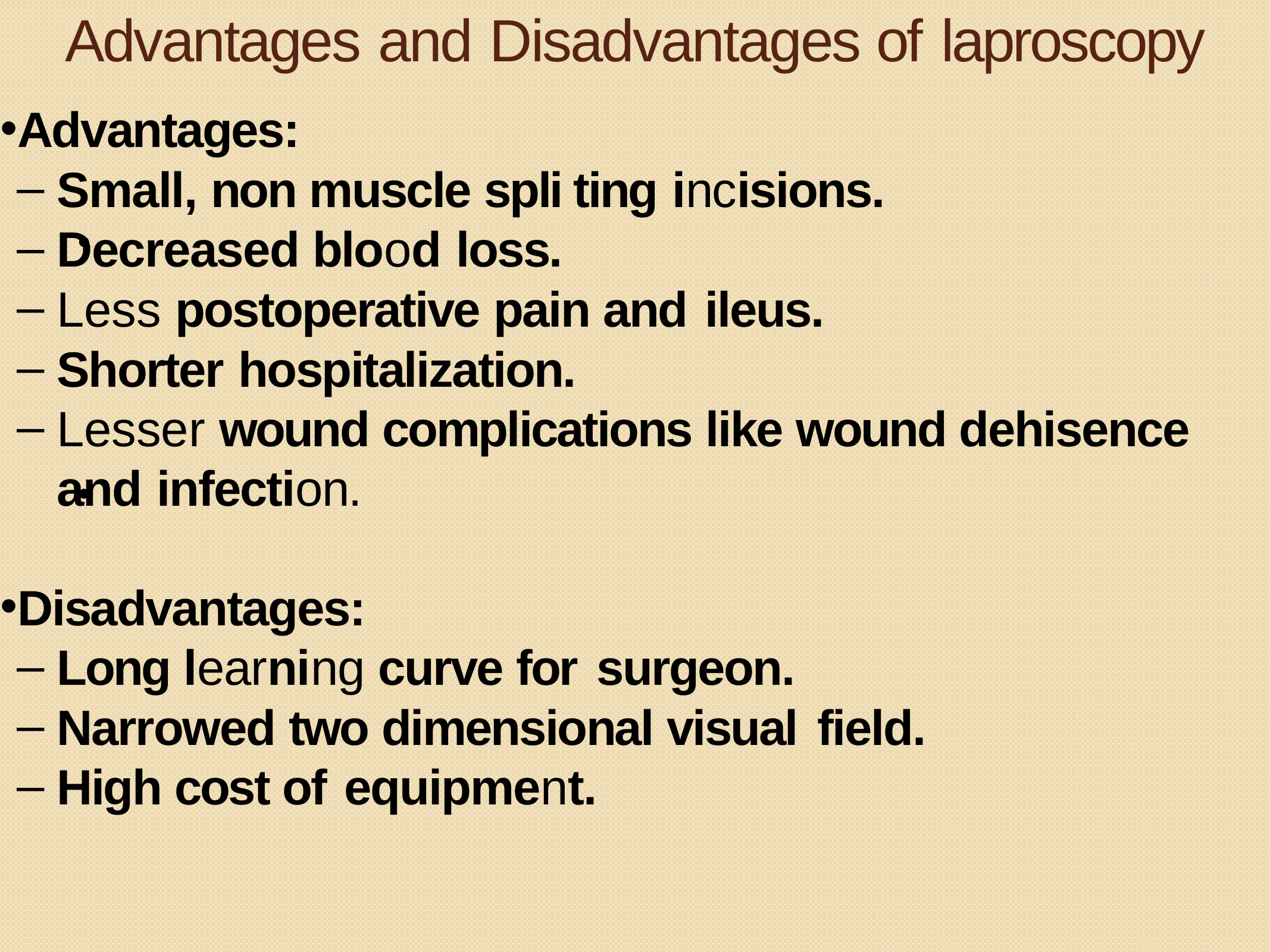

# Advantages and Disadvantages of laproscopy
Advantages:
Small, non muscle spli ting incisions.
Decreased blood loss.
Less postoperative pain and ileus.
Shorter hospitalization.
Lesser wound complications like wound dehisence and infection.

Disadvantages:
Long learning curve for surgeon.
Narrowed two dimensional visual field.
High cost of equipment.
•
•